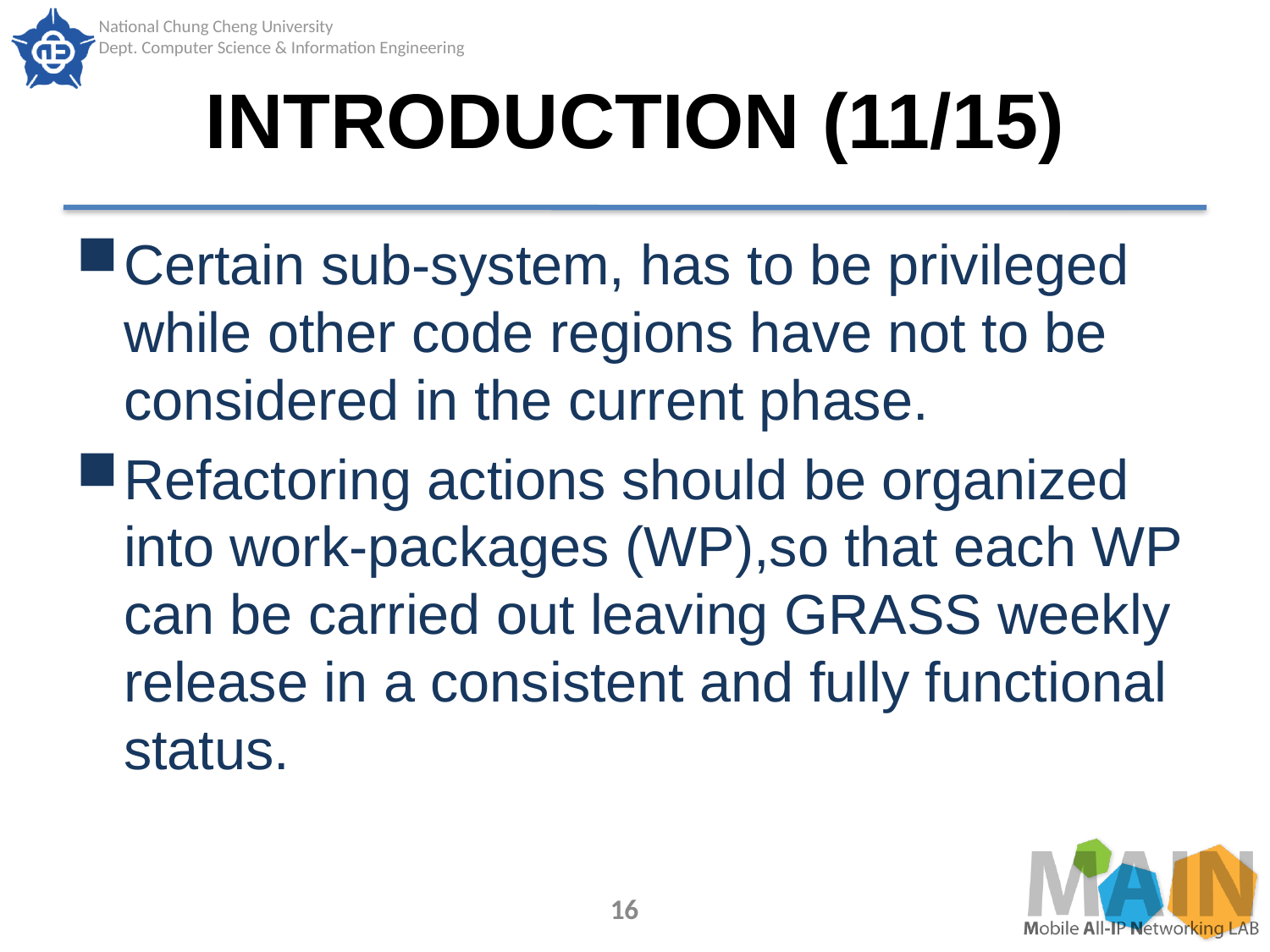

# INTRODUCTION (11/15)
Certain sub-system, has to be privileged while other code regions have not to be considered in the current phase.
Refactoring actions should be organized into work-packages (WP),so that each WP can be carried out leaving GRASS weekly release in a consistent and fully functional status.
16